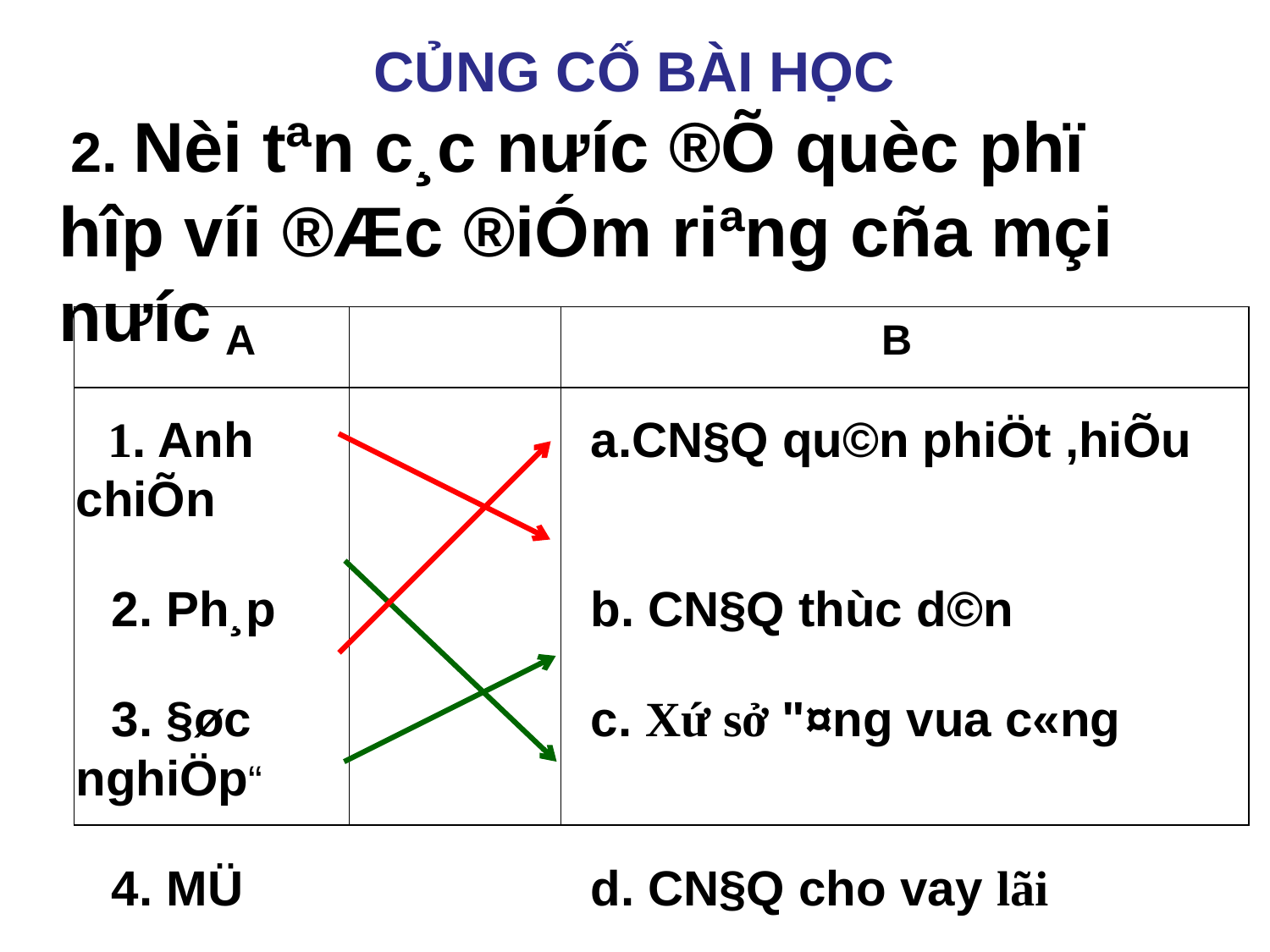

CỦNG CỐ BÀI HỌC
 2. Nèi tªn c¸c nư­íc ®Õ quèc phï hîp víi ®Æc ®iÓm riªng cña mçi nư­íc
|  |  |  |
| --- | --- | --- |
|  |  |  |
 A
 B
   1. Anh 	                      a.CN§Q qu©n phiÖt ,hiÕu chiÕn

   2. Ph¸p 	                      b. CN§Q thùc d©n

   3. §øc  	                      c. Xứ sở "¤ng vua c«ng nghiÖp“

   4. MÜ    	                      d. CN§Q cho vay lãi